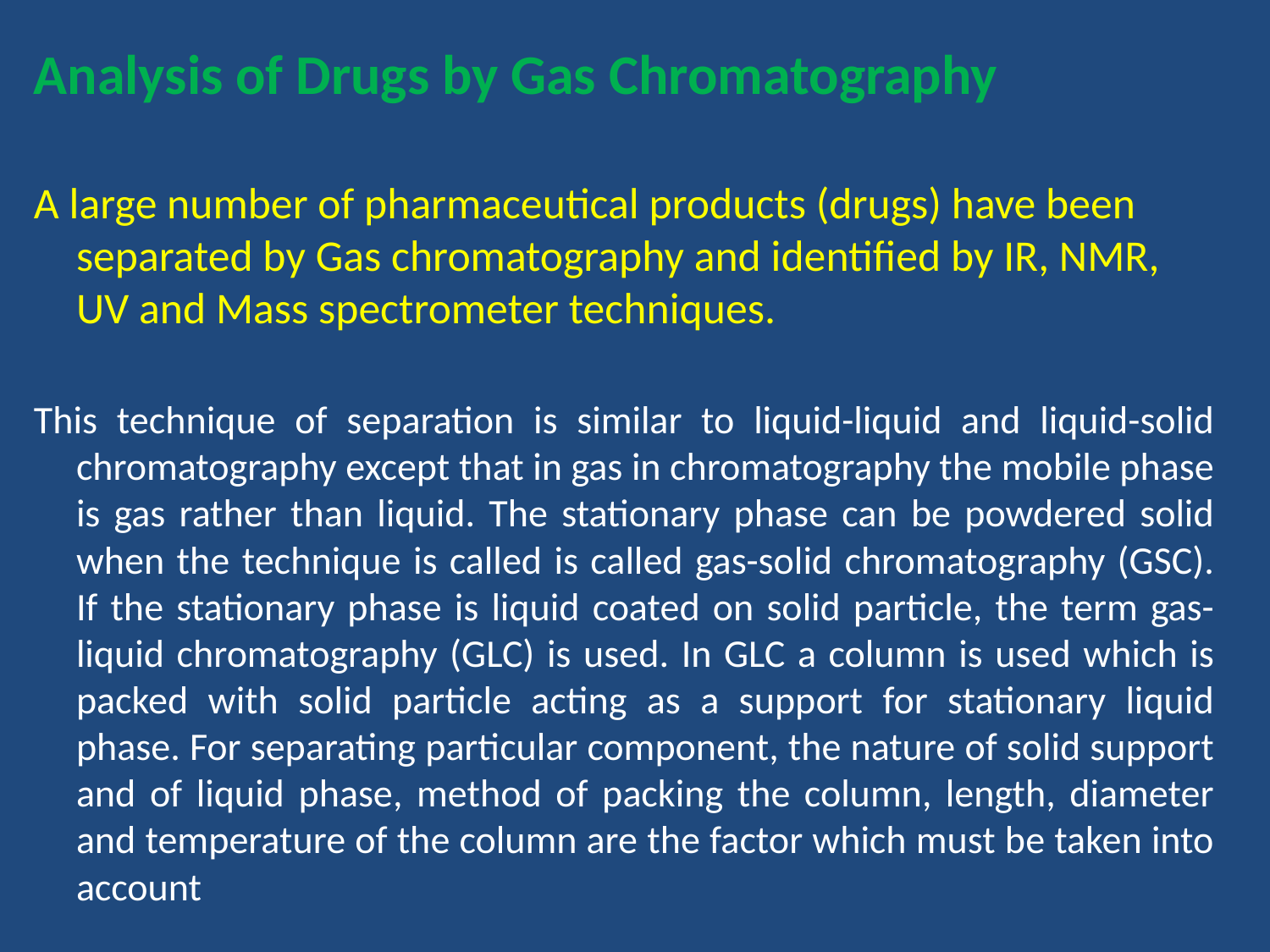

Analysis of Drugs by Gas Chromatography

A large number of pharmaceutical products (drugs) have been separated by Gas chromatography and identified by IR, NMR, UV and Mass spectrometer techniques.

This technique of separation is similar to liquid-liquid and liquid-solid chromatography except that in gas in chromatography the mobile phase is gas rather than liquid. The stationary phase can be powdered solid when the technique is called is called gas-solid chromatography (GSC). If the stationary phase is liquid coated on solid particle, the term gas-liquid chromatography (GLC) is used. In GLC a column is used which is packed with solid particle acting as a support for stationary liquid phase. For separating particular component, the nature of solid support and of liquid phase, method of packing the column, length, diameter and temperature of the column are the factor which must be taken into account